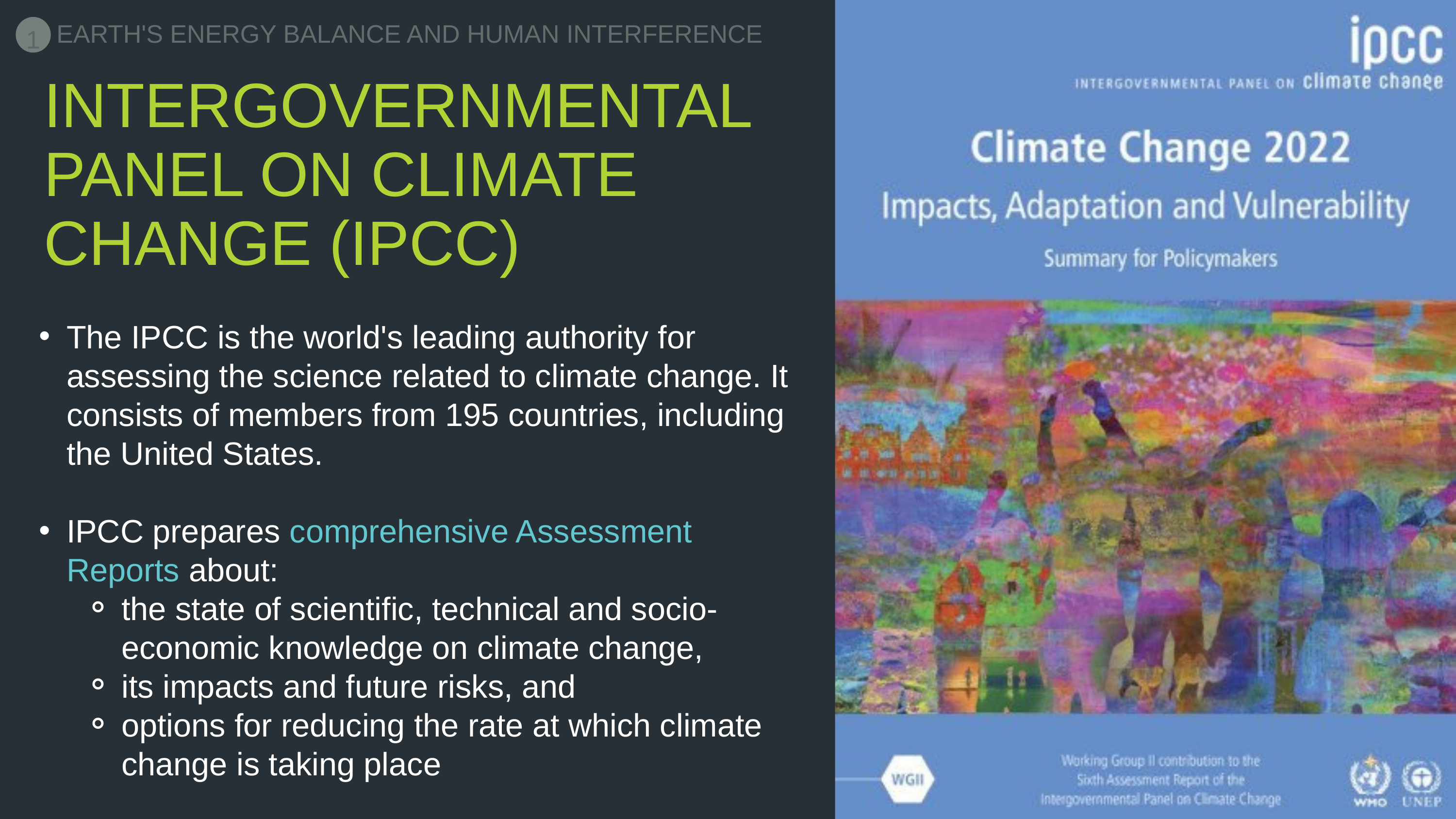

1
EARTH'S ENERGY BALANCE AND HUMAN INTERFERENCE
INTERGOVERNMENTAL PANEL ON CLIMATE CHANGE (IPCC)
The IPCC is the world's leading authority for assessing the science related to climate change. It consists of members from 195 countries, including the United States.

IPCC prepares comprehensive Assessment Reports about:
the state of scientific, technical and socio-economic knowledge on climate change,
its impacts and future risks, and
options for reducing the rate at which climate change is taking place